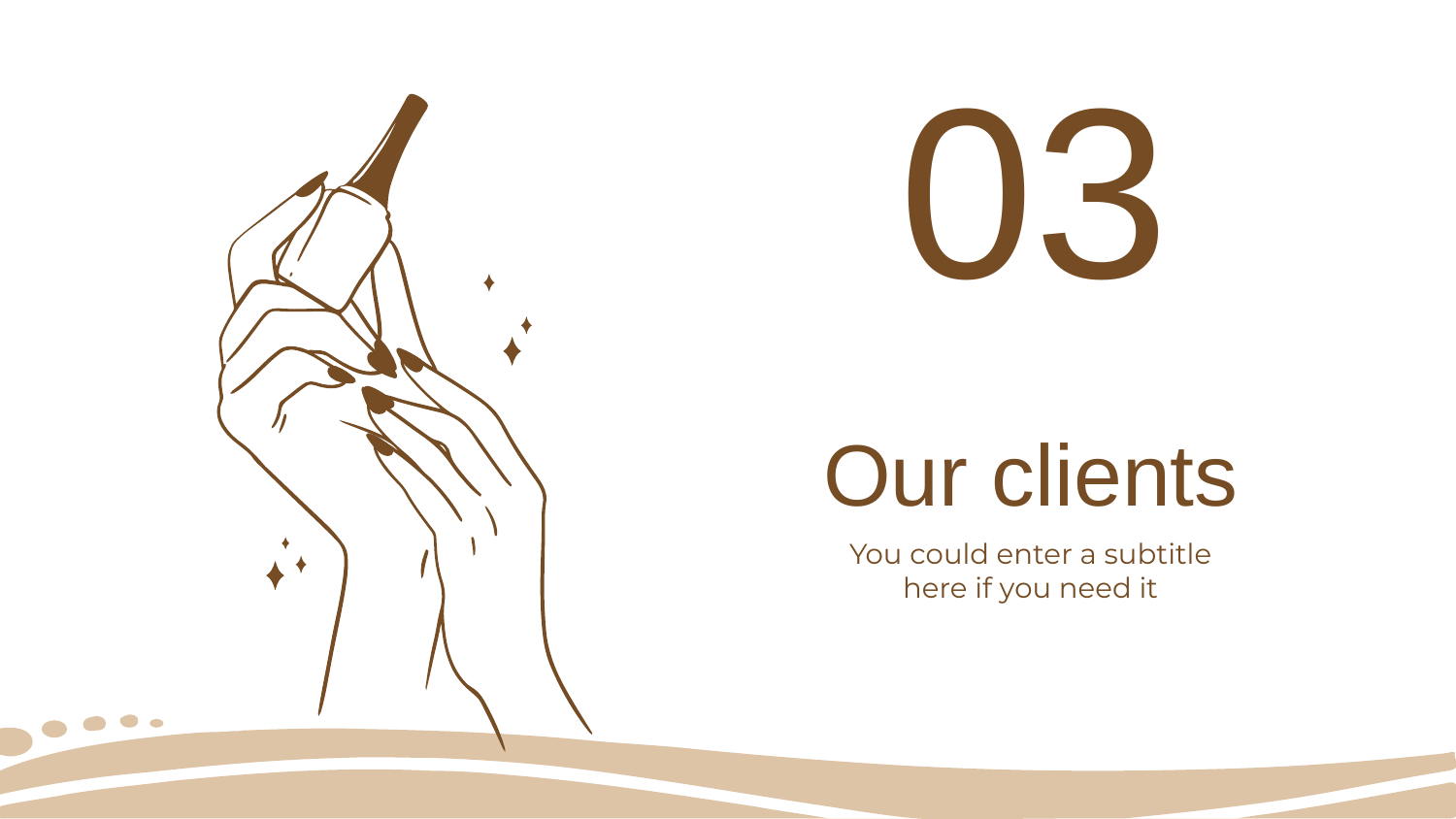

03

# Our clients

You could enter a subtitle
here if you need it